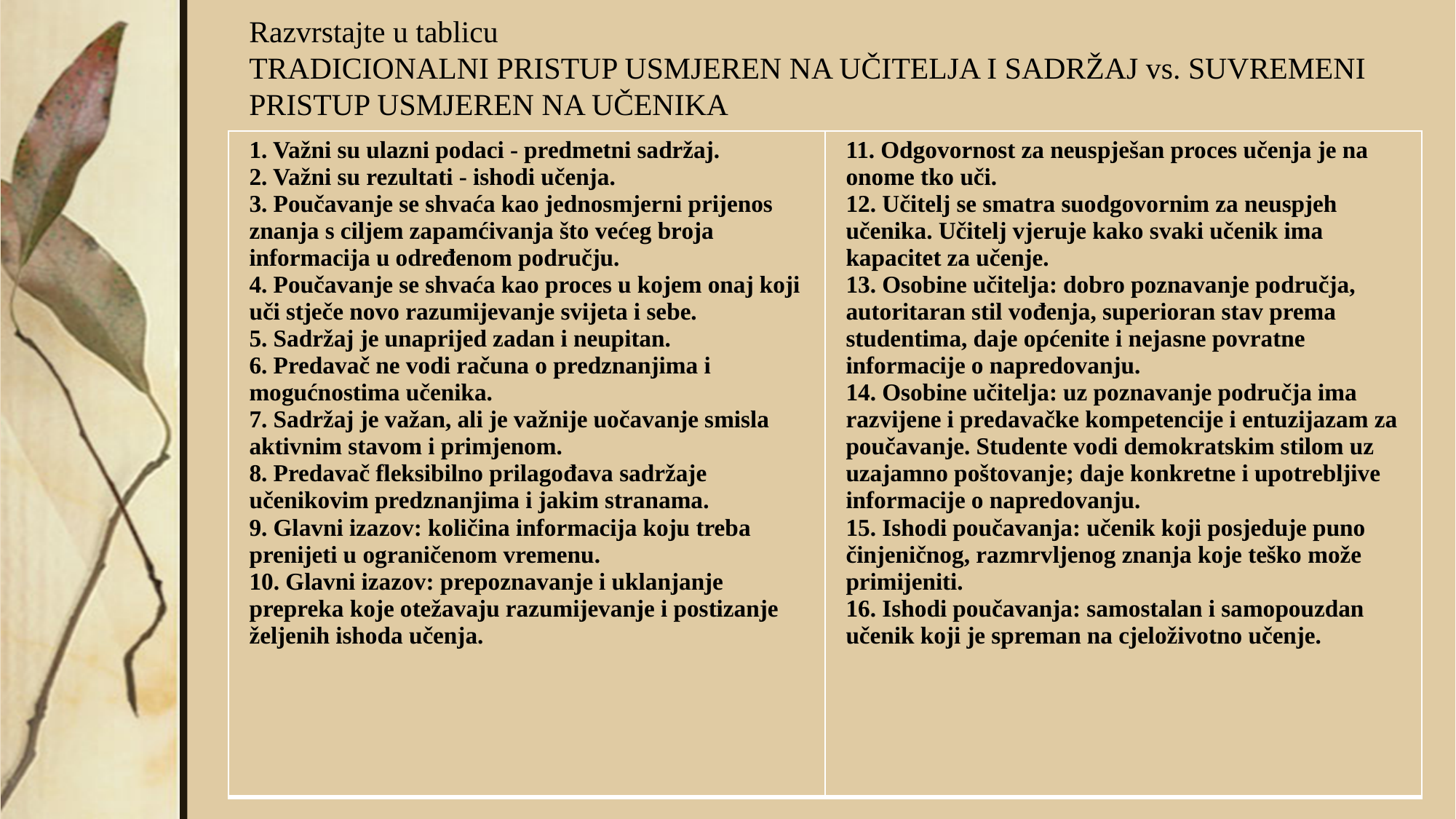

# Razvrstajte u tablicu TRADICIONALNI PRISTUP USMJEREN NA UČITELJA I SADRŽAJ vs. SUVREMENI PRISTUP USMJEREN NA UČENIKA
| 1. Važni su ulazni podaci - predmetni sadržaj. 2. Važni su rezultati - ishodi učenja. 3. Poučavanje se shvaća kao jednosmjerni prijenos znanja s ciljem zapamćivanja što većeg broja informacija u određenom području. 4. Poučavanje se shvaća kao proces u kojem onaj koji uči stječe novo razumijevanje svijeta i sebe. 5. Sadržaj je unaprijed zadan i neupitan. 6. Predavač ne vodi računa o predznanjima i mogućnostima učenika. 7. Sadržaj je važan, ali je važnije uočavanje smisla aktivnim stavom i primjenom. 8. Predavač fleksibilno prilagođava sadržaje učenikovim predznanjima i jakim stranama. 9. Glavni izazov: količina informacija koju treba prenijeti u ograničenom vremenu. 10. Glavni izazov: prepoznavanje i uklanjanje prepreka koje otežavaju razumijevanje i postizanje željenih ishoda učenja. | 11. Odgovornost za neuspješan proces učenja je na onome tko uči. 12. Učitelj se smatra suodgovornim za neuspjeh učenika. Učitelj vjeruje kako svaki učenik ima kapacitet za učenje. 13. Osobine učitelja: dobro poznavanje područja, autoritaran stil vođenja, superioran stav prema studentima, daje općenite i nejasne povratne informacije o napredovanju. 14. Osobine učitelja: uz poznavanje područja ima razvijene i predavačke kompetencije i entuzijazam za poučavanje. Studente vodi demokratskim stilom uz uzajamno poštovanje; daje konkretne i upotrebljive informacije o napredovanju. 15. Ishodi poučavanja: učenik koji posjeduje puno činjeničnog, razmrvljenog znanja koje teško može primijeniti. 16. Ishodi poučavanja: samostalan i samopouzdan učenik koji je spreman na cjeloživotno učenje. |
| --- | --- |